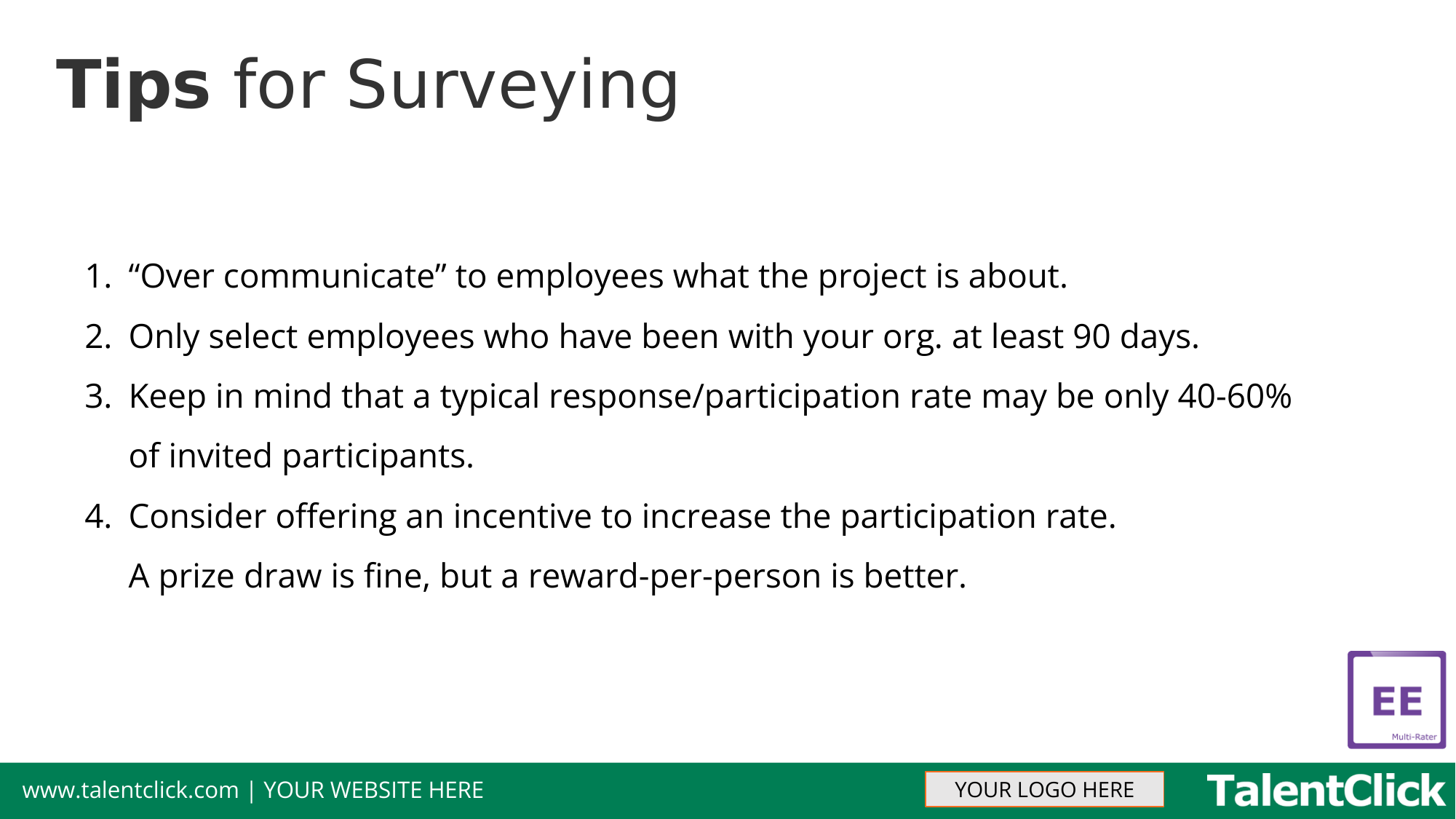

# Tips for Surveying
“Over communicate” to employees what the project is about.
Only select employees who have been with your org. at least 90 days.
Keep in mind that a typical response/participation rate may be only 40-60% of invited participants.
Consider offering an incentive to increase the participation rate.
A prize draw is fine, but a reward-per-person is better.